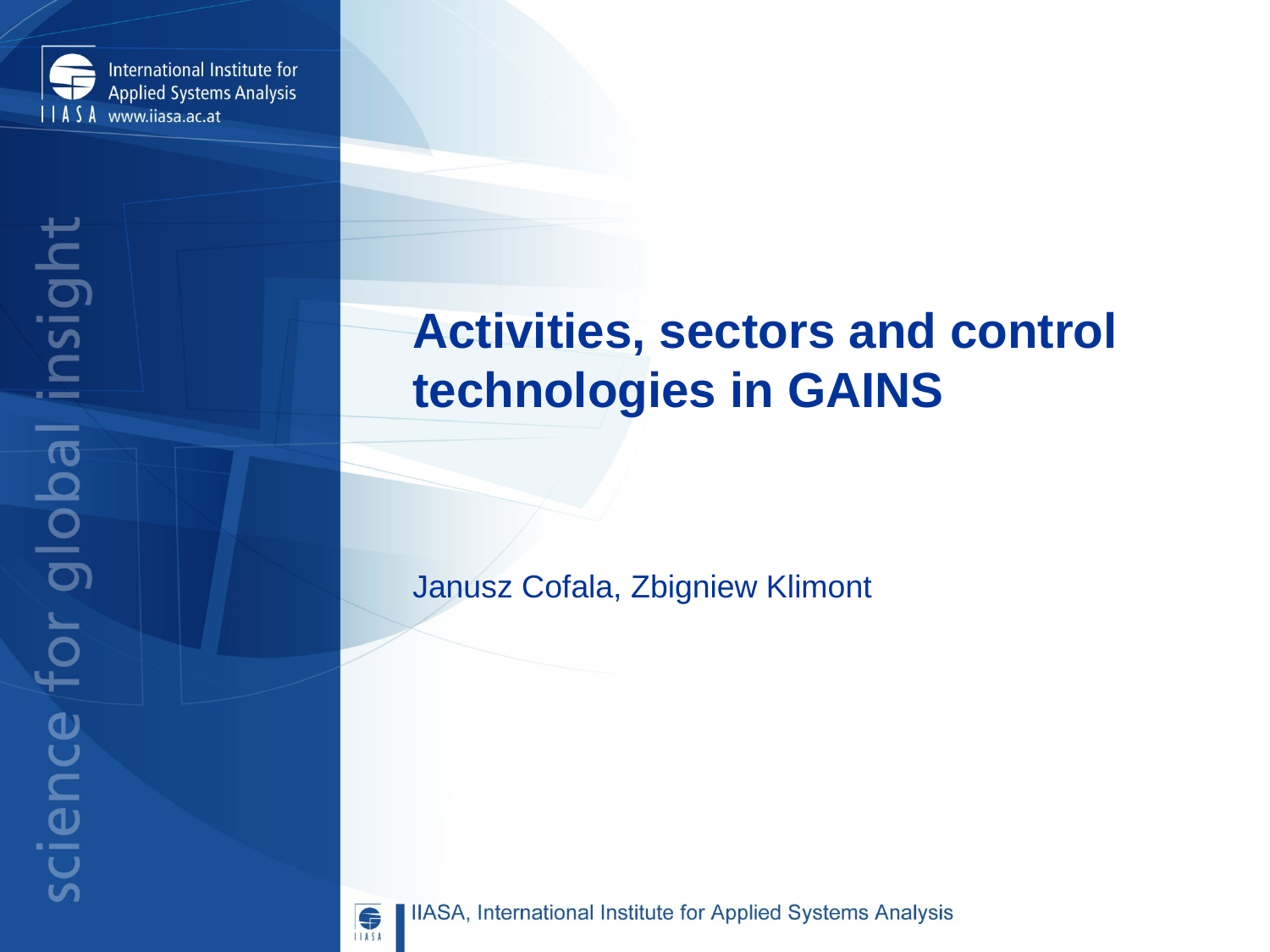

# Activities, sectors and control technologies in GAINS
Janusz Cofala, Zbigniew Klimont